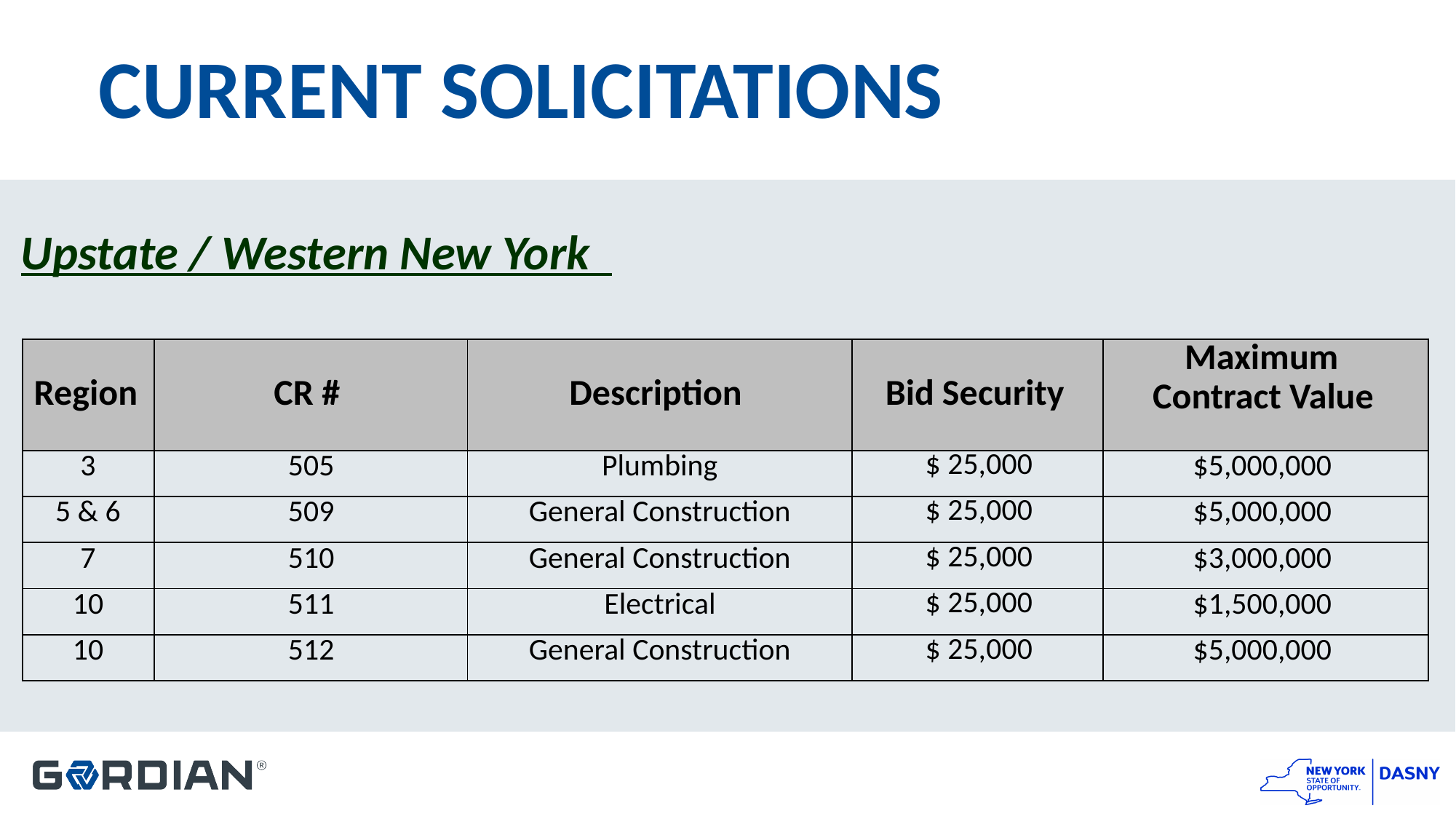

# CURRENT SOLICITATIONS
Upstate / Western New York
| Region | CR # | Description | Bid Security | Maximum Contract Value |
| --- | --- | --- | --- | --- |
| 3 | 505 | Plumbing | $ 25,000 | $5,000,000 |
| 5 & 6 | 509 | General Construction | $ 25,000 | $5,000,000 |
| 7 | 510 | General Construction | $ 25,000 | $3,000,000 |
| 10 | 511 | Electrical | $ 25,000 | $1,500,000 |
| 10 | 512 | General Construction | $ 25,000 | $5,000,000 |